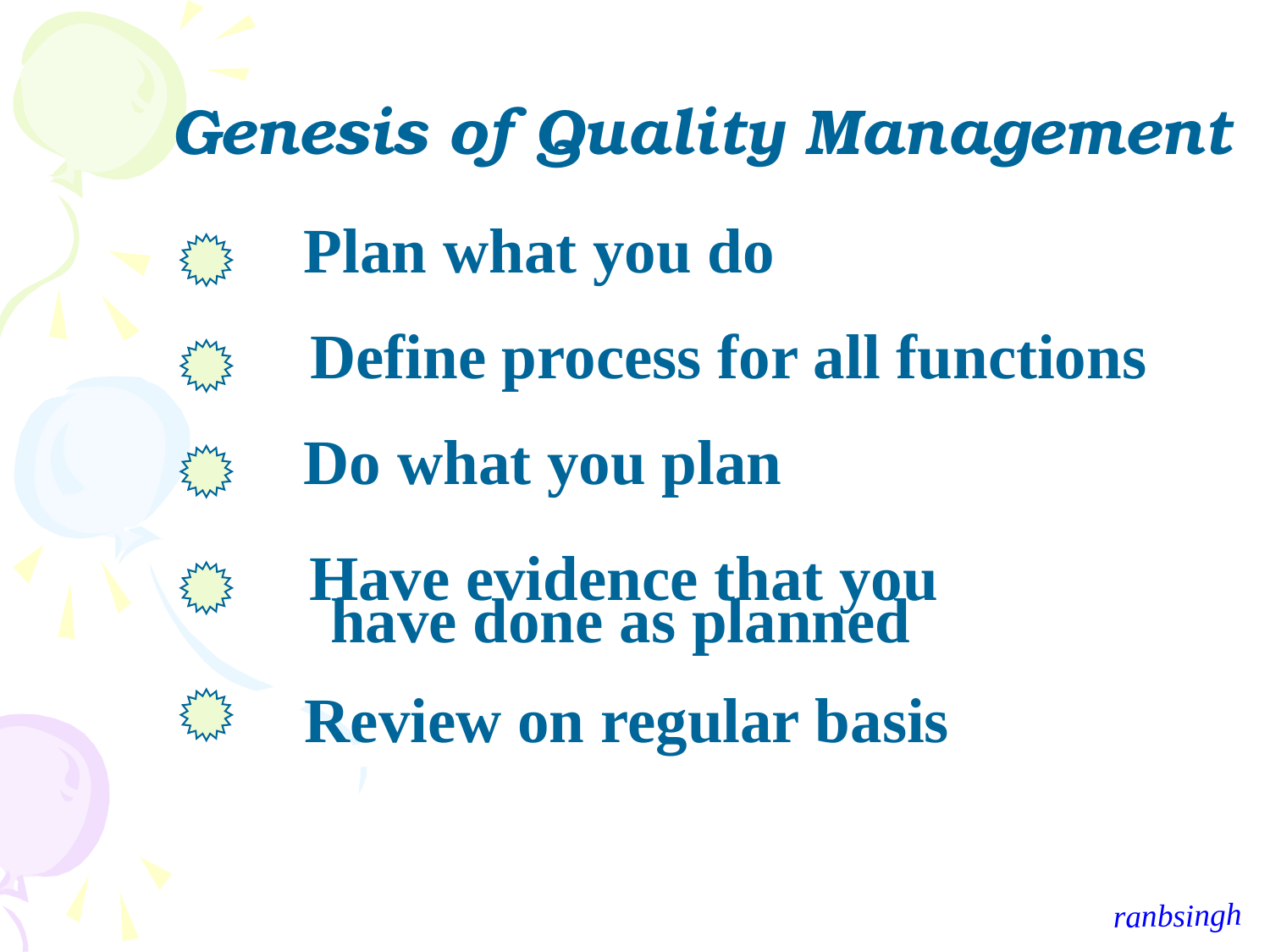

Genesis of Quality Management
       Plan what you do
 	Define process for all functions
       Do what you plan
 	Have evidence that you
        have done as planned
       Review on regular basis

ranbsingh